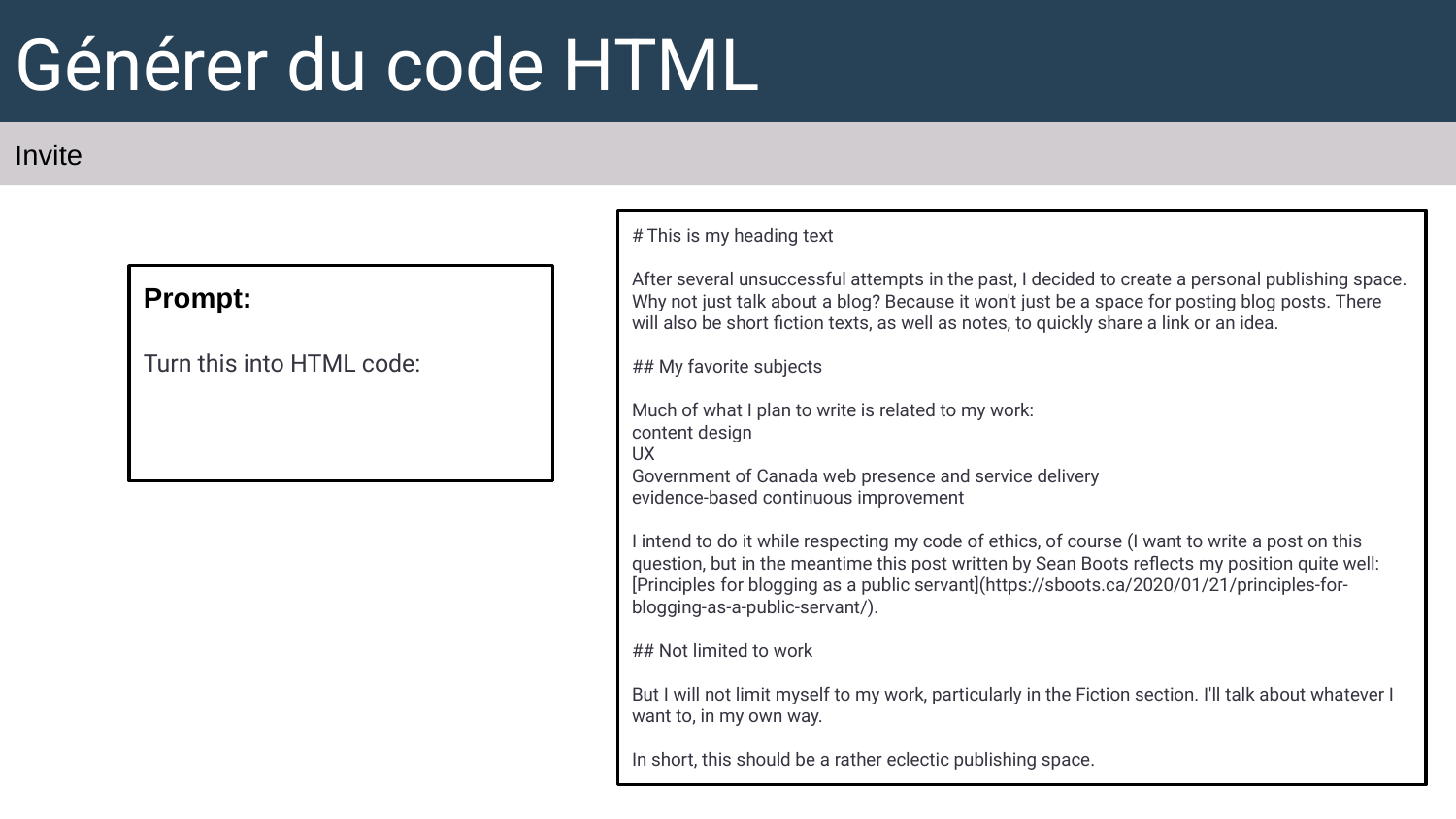

# Générer du code HTML

Invite
# This is my heading text

After several unsuccessful attempts in the past, I decided to create a personal publishing space. Why not just talk about a blog? Because it won't just be a space for posting blog posts. There will also be short fiction texts, as well as notes, to quickly share a link or an idea.

## My favorite subjects

Much of what I plan to write is related to my work:
content design
UX
Government of Canada web presence and service delivery
evidence-based continuous improvement

I intend to do it while respecting my code of ethics, of course (I want to write a post on this question, but in the meantime this post written by Sean Boots reflects my position quite well: [Principles for blogging as a public servant](https://sboots.ca/2020/01/21/principles-for-blogging-as-a-public-servant/).

## Not limited to work

But I will not limit myself to my work, particularly in the Fiction section. I'll talk about whatever I want to, in my own way.

In short, this should be a rather eclectic publishing space.
Prompt:

Turn this into HTML code: